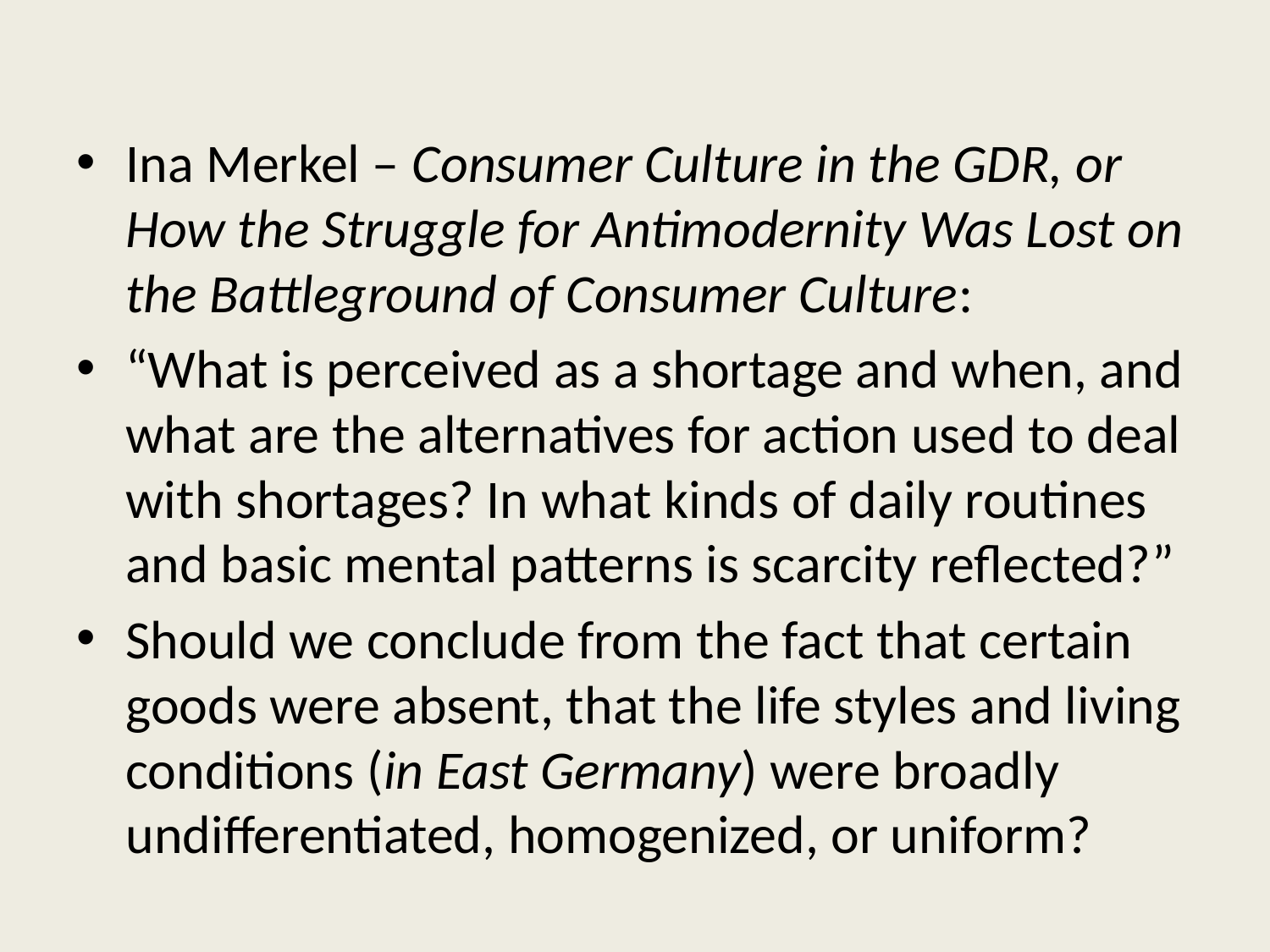

Ina Merkel – Consumer Culture in the GDR, or How the Struggle for Antimodernity Was Lost on the Battleground of Consumer Culture:
“What is perceived as a shortage and when, and what are the alternatives for action used to deal with shortages? In what kinds of daily routines and basic mental patterns is scarcity reflected?”
Should we conclude from the fact that certain goods were absent, that the life styles and living conditions (in East Germany) were broadly undifferentiated, homogenized, or uniform?